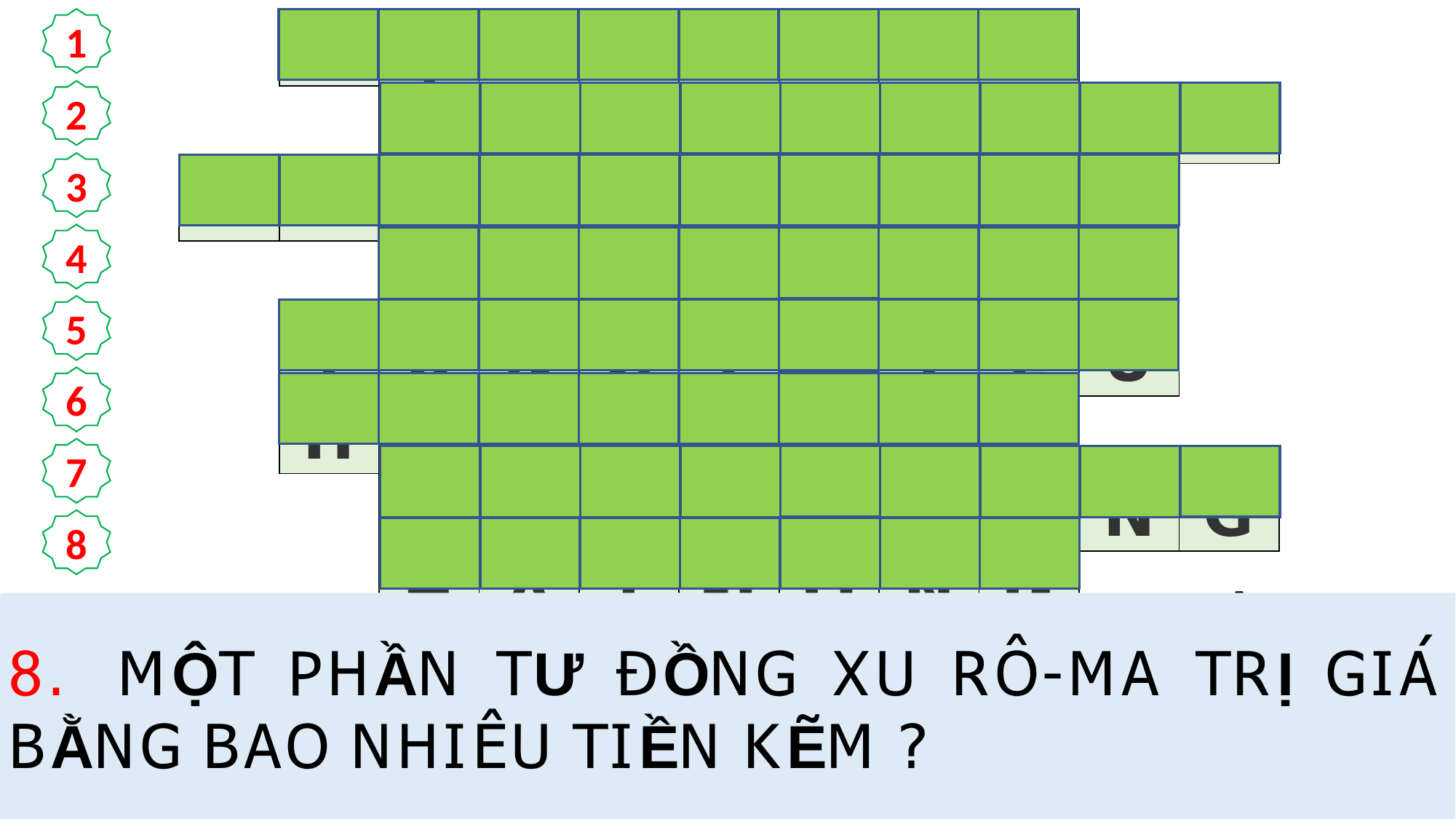

|  | D | Ạ | O | Q | U | A | N | H |  |  |
| --- | --- | --- | --- | --- | --- | --- | --- | --- | --- | --- |
|  |  | T | H | Ù | N | G | T | I | Ề | N |
| B | À | G | Ó | A | N | G | H | È | O |  |
|  |  | C | Ô | N | G | C | Ộ | N | G |  |
|  | T | Ú | N | G | T | H | I | Ế | U |  |
|  | H | Ộ | I | Đ | Ư | Ờ | N | G |  |  |
|  |  | B | Ộ | Á | O | T | H | Ụ | N | G |
|  |  | H | A | I | Đ | Ồ | N | G |  |  |
1

2

3

4

5

6

7

8

4.	Ở ĐỀN THỜ, ĐỨC GIÊ-SU NGỒI ĐỐI DIỆN VỚI CÁI GÌ ?
2.	NHỮNG ÔNG KINH SƯ THÍCH ĐƯỢC NGƯỜI TA CHÀO HỎI Ở NHỮNG NƠI NÀO ?
3.	AI ĐÃ BỎ VÀO ĐÓ HAI ĐỒNG TIỀN KẼM ?
5.	BÀ GÓA NGHÈO ĐÃ RÚT TỪ CÁI GÌ CỦA MÌNH MÀ BỎ VÀO ĐÓ TẤT CẢ TÀI SẢN BÀ CÓ ĐỂ NUÔI SỐNG MÌNH ?
1.	ĐỨC GIÊ-SU CẢNH GIÁC CÁC MÔN ĐỆ COI CHỪNG NHỮNG ÔNG KINH SƯ ƯA CÁI GÌ ?
8.	MỘT PHẦN TƯ ĐỒNG XU RÔ-MA TRỊ GIÁ BẰNG BAO NHIÊU TIỀN KẼM ?
6.	CÁC KINH SƯ ƯA CHIẾM GHẾ DANH DỰ Ở TRONG ĐÂU ?
7.	CÁC ÔNG KINH SƯ ƯA DẠO QUANH, XÚNG XÍNH TRONG CÁI GÌ ?